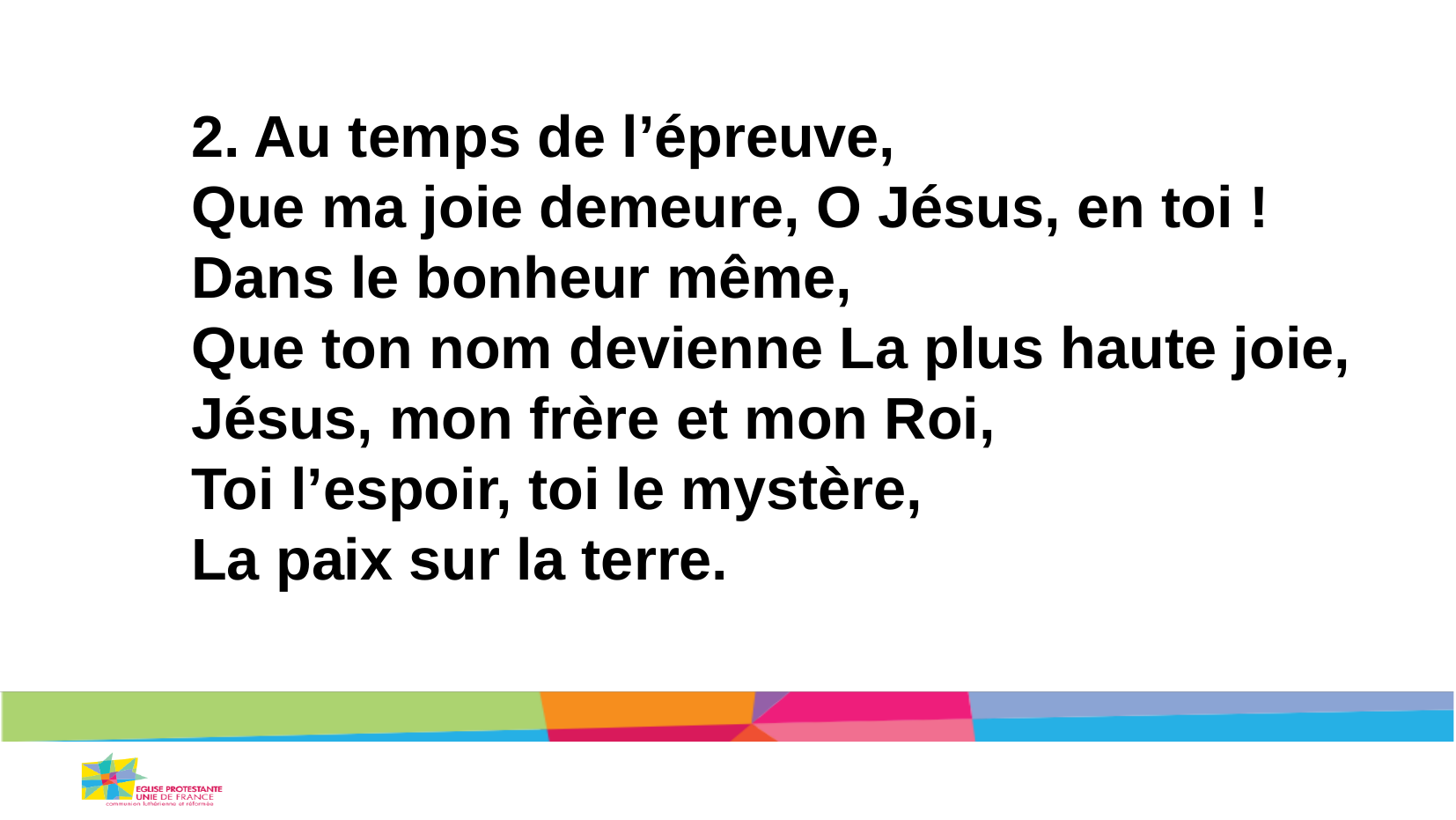

2. Au temps de l’épreuve,
Que ma joie demeure, O Jésus, en toi !
Dans le bonheur même,
Que ton nom devienne La plus haute joie,
Jésus, mon frère et mon Roi,
Toi l’espoir, toi le mystère,
La paix sur la terre.